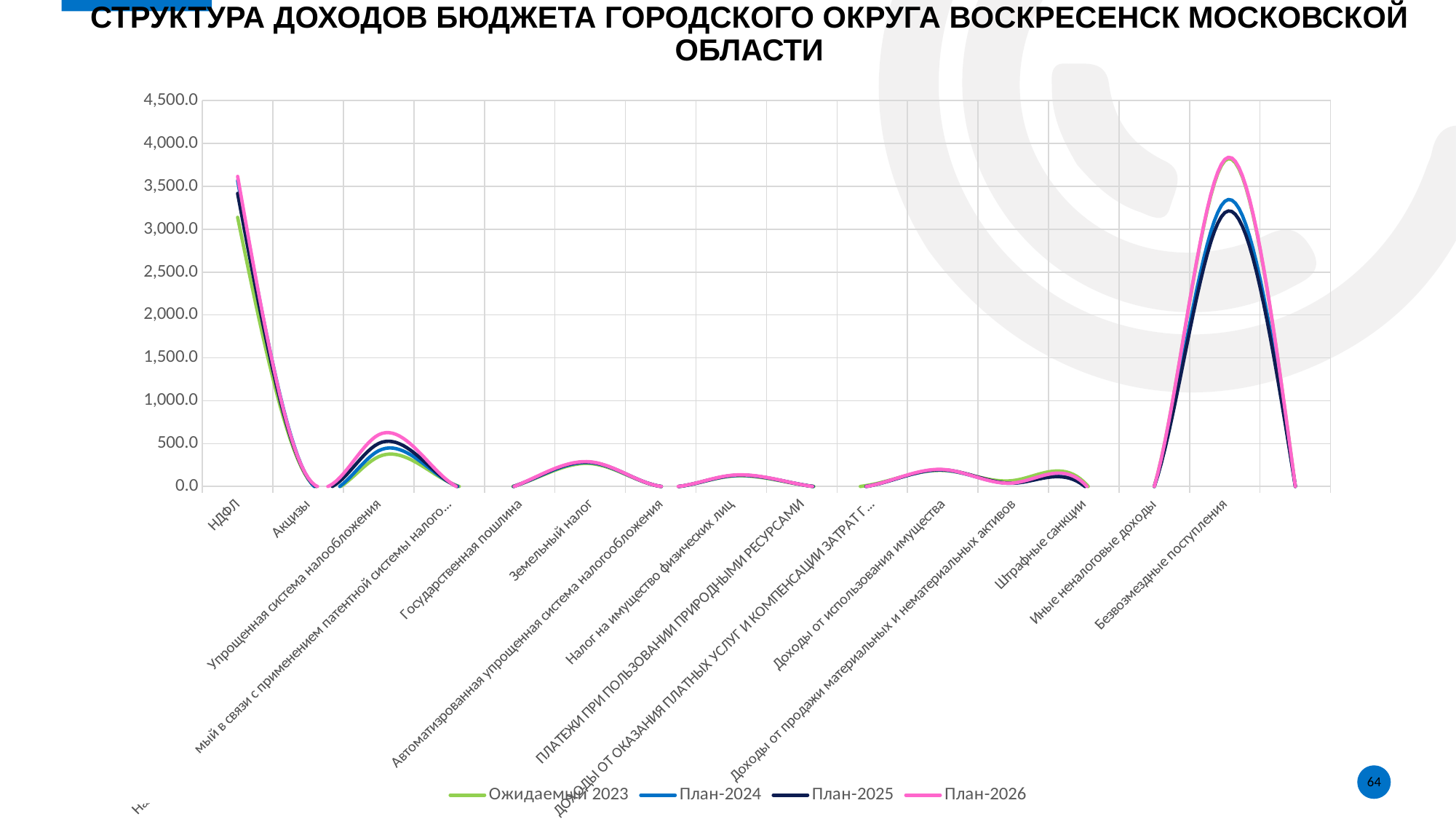

# Структура доходов бюджета городского округа Воскресенск Московской области

### Chart

| Category | Ожидаемый 2023 | План-2024 | План-2025 | План-2026 |
|---|---|---|---|---|
| НДФЛ | 3138.1 | 3568.0 | 3417.2 | 3615.6 |
| Акцизы | 84.3 | 90.5 | 96.1 | 100.1 |
| Упрощенная система налообложения | 347.3 | 416.4 | 501.3 | 602.9 |
| Налог, взимаемый в связи с применением патентной системы налогообложения | 48.6 | 49.5 | 50.8 | 55.0 |
| Государственная пошлина | 24.9 | 25.3 | 25.9 | 26.4 |
| Земельный налог | 267.0 | 277.7 | 283.3 | 287.3 |
| Автоматизрованная упрощенная система налогообложения | 0.7 | 0.8 | 0.8 | 0.8 |
| Налог на имущество физических лиц | 119.4 | 123.6 | 126.6 | 129.9 |
| ПЛАТЕЖИ ПРИ ПОЛЬЗОВАНИИ ПРИРОДНЫМИ РЕСУРСАМИ | 19.5 | 21.0 | 21.0 | 21.0 |
| ДОХОДЫ ОТ ОКАЗАНИЯ ПЛАТНЫХ УСЛУГ И КОМПЕНСАЦИИ ЗАТРАТ ГОСУДАРСТВА | 22.8 | 13.6 | 13.6 | 13.6 |
| Доходы от использования имущества | 187.1 | 191.1 | 194.5 | 198.1 |
| Доходы от продажи материальных и нематериальных активов | 68.8 | 37.5 | 39.0 | 40.5 |
| Штрафные санкции | 54.2 | 10.9 | 10.9 | 37.1 |
| Иные неналоговые доходы | 3.9 | 0.7 | 0.7 | 0.7 |
| Безвозмездные поступления | 3797.7 | 3325.3 | 3193.1 | 3814.4 |
64